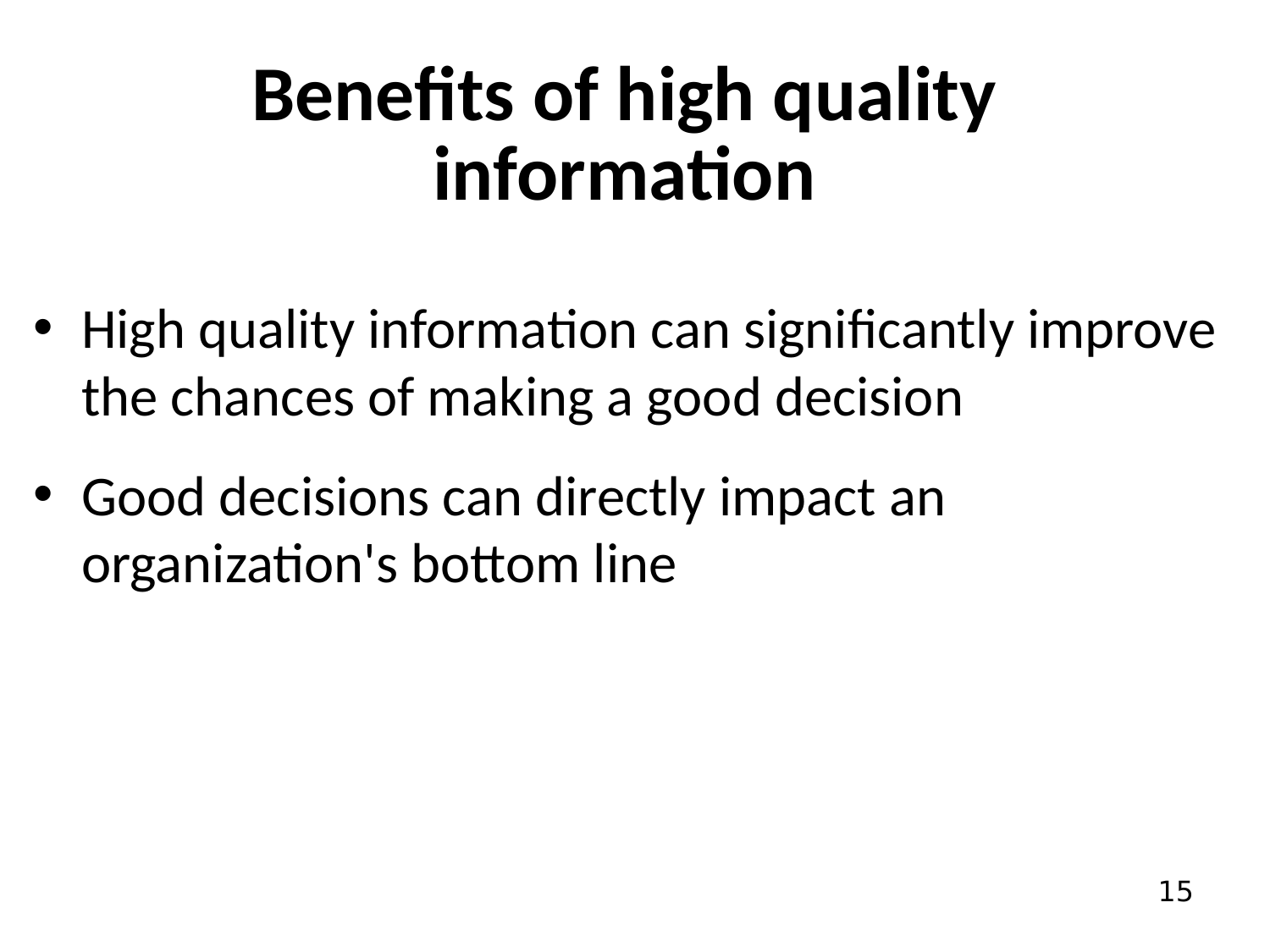

Benefits of high quality information
High quality information can significantly improve the chances of making a good decision
Good decisions can directly impact an organization's bottom line
15